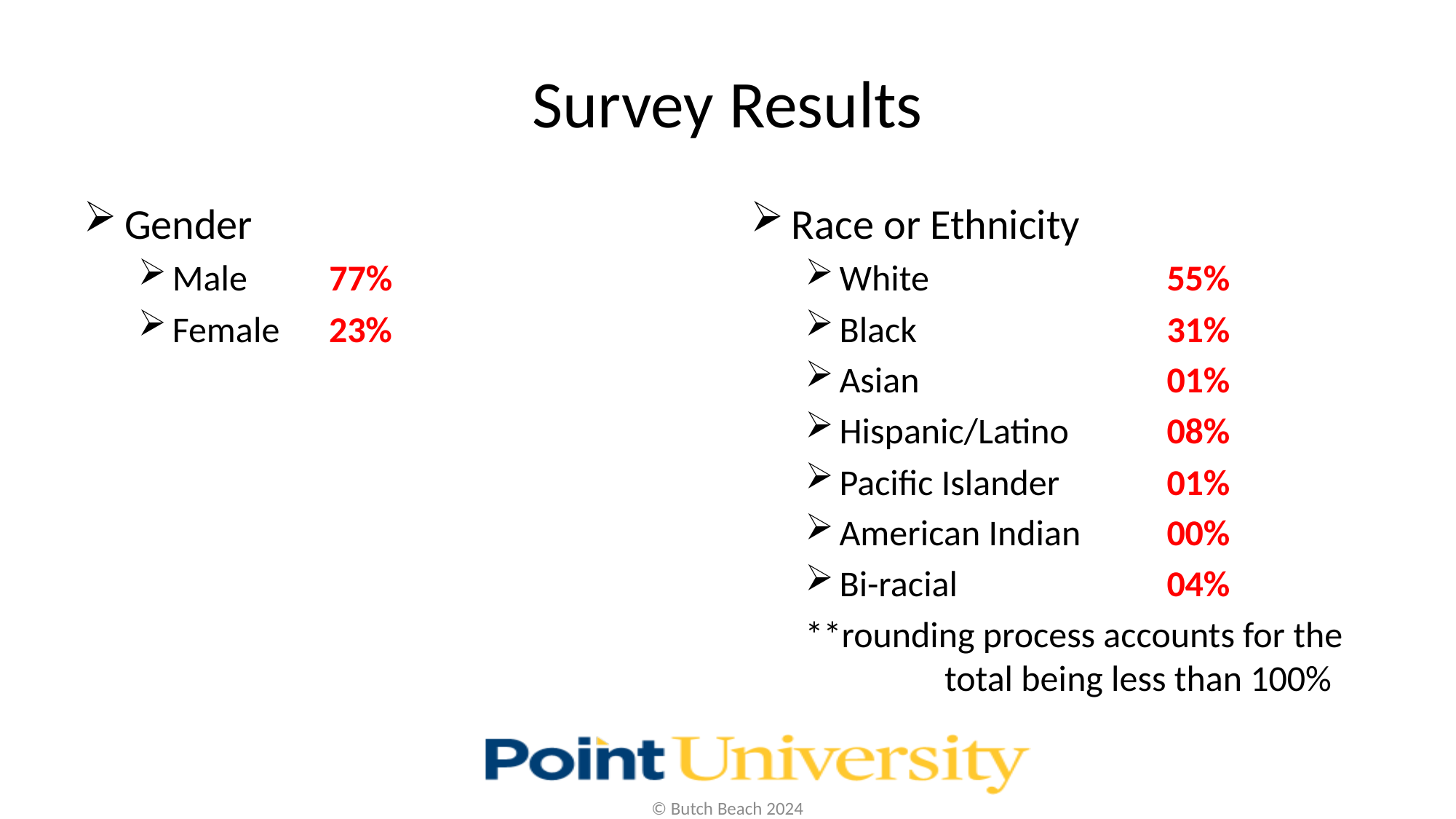

# Survey Results
Gender
Male          77%
Female      23%
Race or Ethnicity
White                          	55%
Black                            	31%
Asian                           	01%
Hispanic/Latino         	08%
Pacific Islander         	01%
American Indian        	00%
Bi-racial                        	04%
**rounding process accounts for the                     total being less than 100%
© Butch Beach 2024